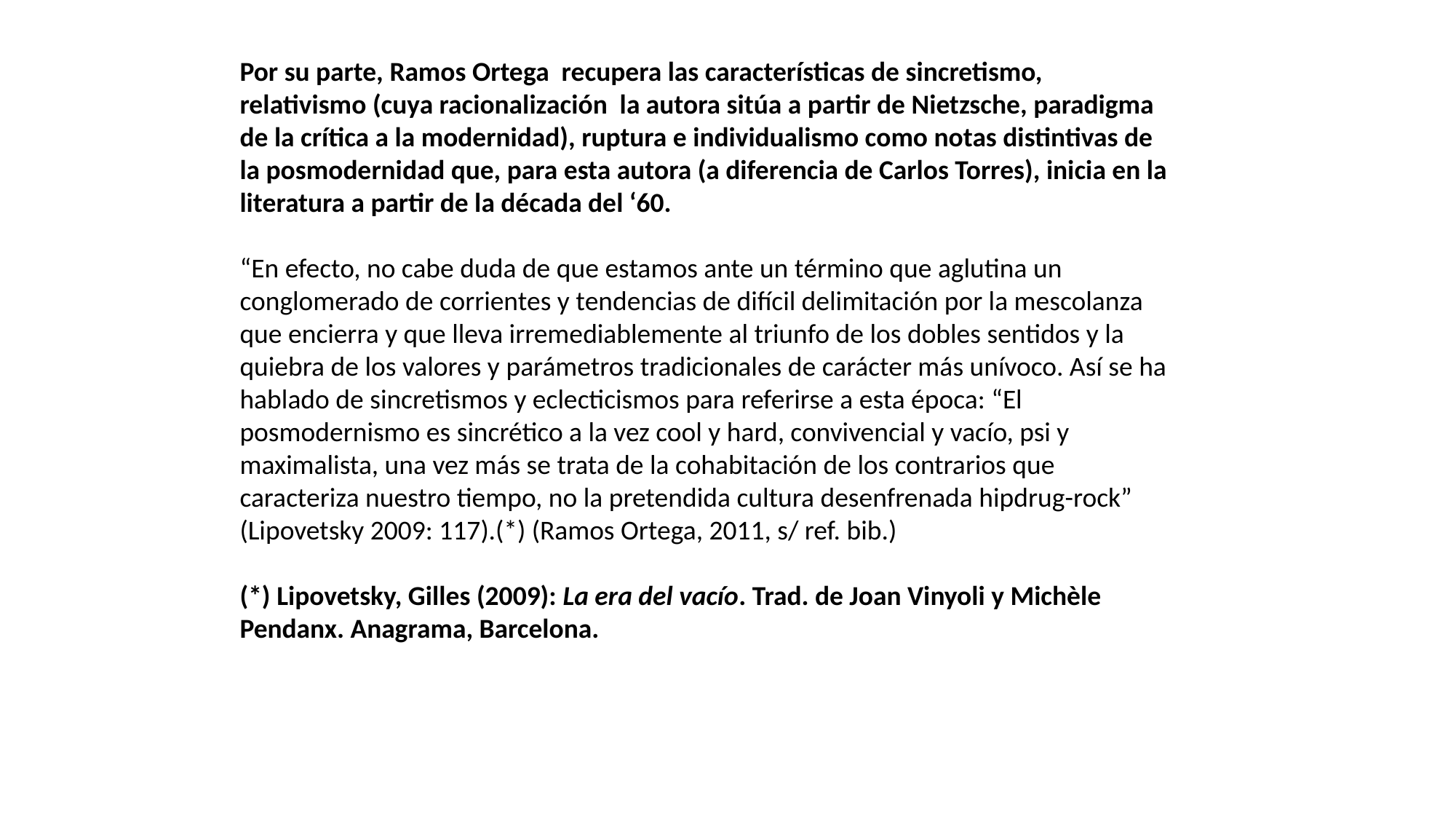

Por su parte, Ramos Ortega  recupera las características de sincretismo, relativismo (cuya racionalización  la autora sitúa a partir de Nietzsche, paradigma de la crítica a la modernidad), ruptura e individualismo como notas distintivas de la posmodernidad que, para esta autora (a diferencia de Carlos Torres), inicia en la literatura a partir de la década del ‘60.

“En efecto, no cabe duda de que estamos ante un término que aglutina un conglomerado de corrientes y tendencias de difícil delimitación por la mescolanza que encierra y que lleva irremediablemente al triunfo de los dobles sentidos y la quiebra de los valores y parámetros tradicionales de carácter más unívoco. Así se ha hablado de sincretismos y eclecticismos para referirse a esta época: “El posmodernismo es sincrético a la vez cool y hard, convivencial y vacío, psi y maximalista, una vez más se trata de la cohabitación de los contrarios que caracteriza nuestro tiempo, no la pretendida cultura desenfrenada hipdrug-rock” (Lipovetsky 2009: 117).(*) (Ramos Ortega, 2011, s/ ref. bib.)

(*) Lipovetsky, Gilles (2009): La era del vacío. Trad. de Joan Vinyoli y Michèle Pendanx. Anagrama, Barcelona.